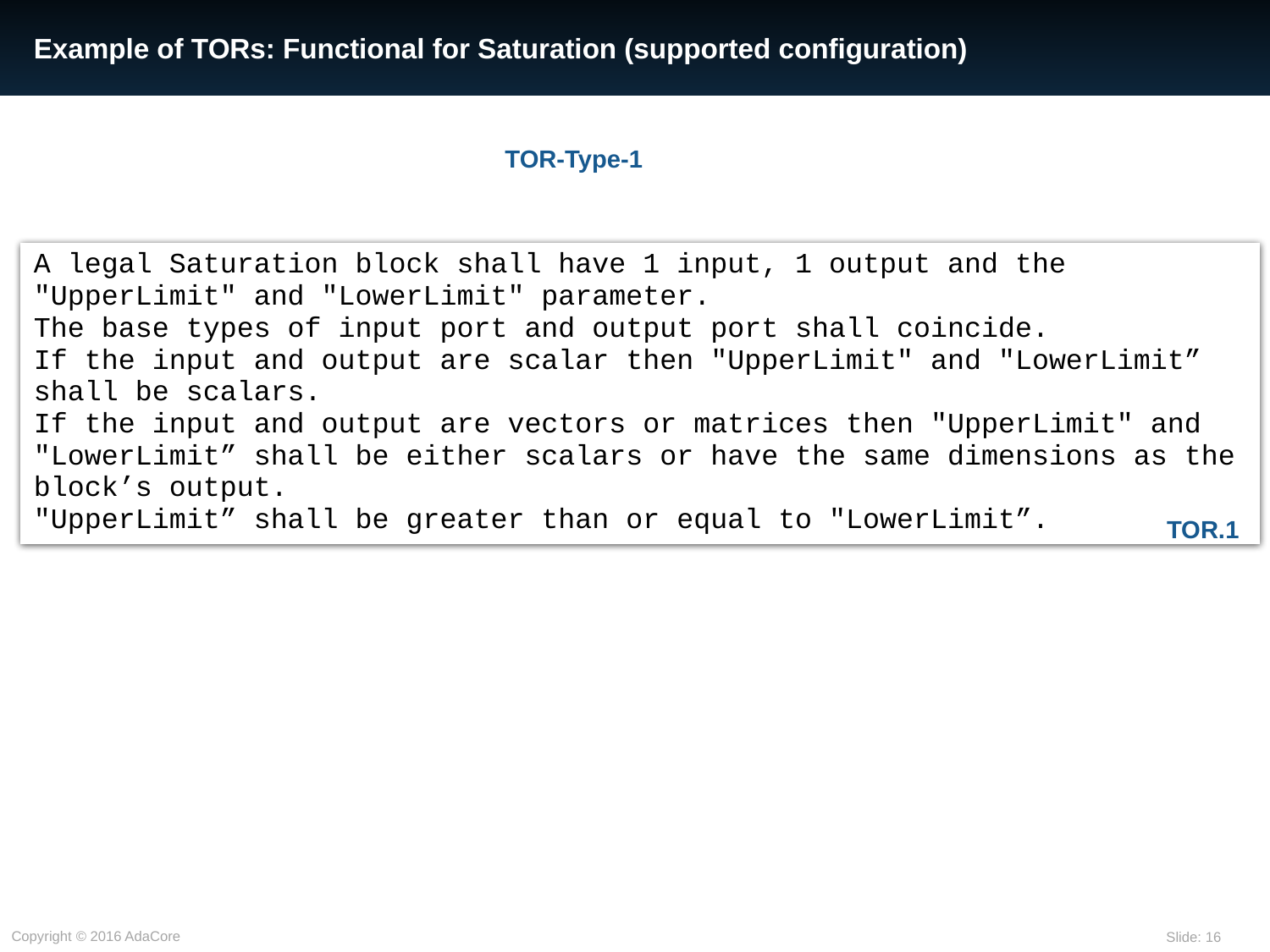

# Example of TORs: Functional for Saturation (supported configuration)
TOR-Type-1
| A legal Saturation block shall have 1 input, 1 output and the "UpperLimit" and "LowerLimit" parameter. The base types of input port and output port shall coincide. If the input and output are scalar then "UpperLimit" and "LowerLimit” shall be scalars. If the input and output are vectors or matrices then "UpperLimit" and "LowerLimit” shall be either scalars or have the same dimensions as the block’s output. "UpperLimit” shall be greater than or equal to "LowerLimit”. |
| --- |
TOR.1